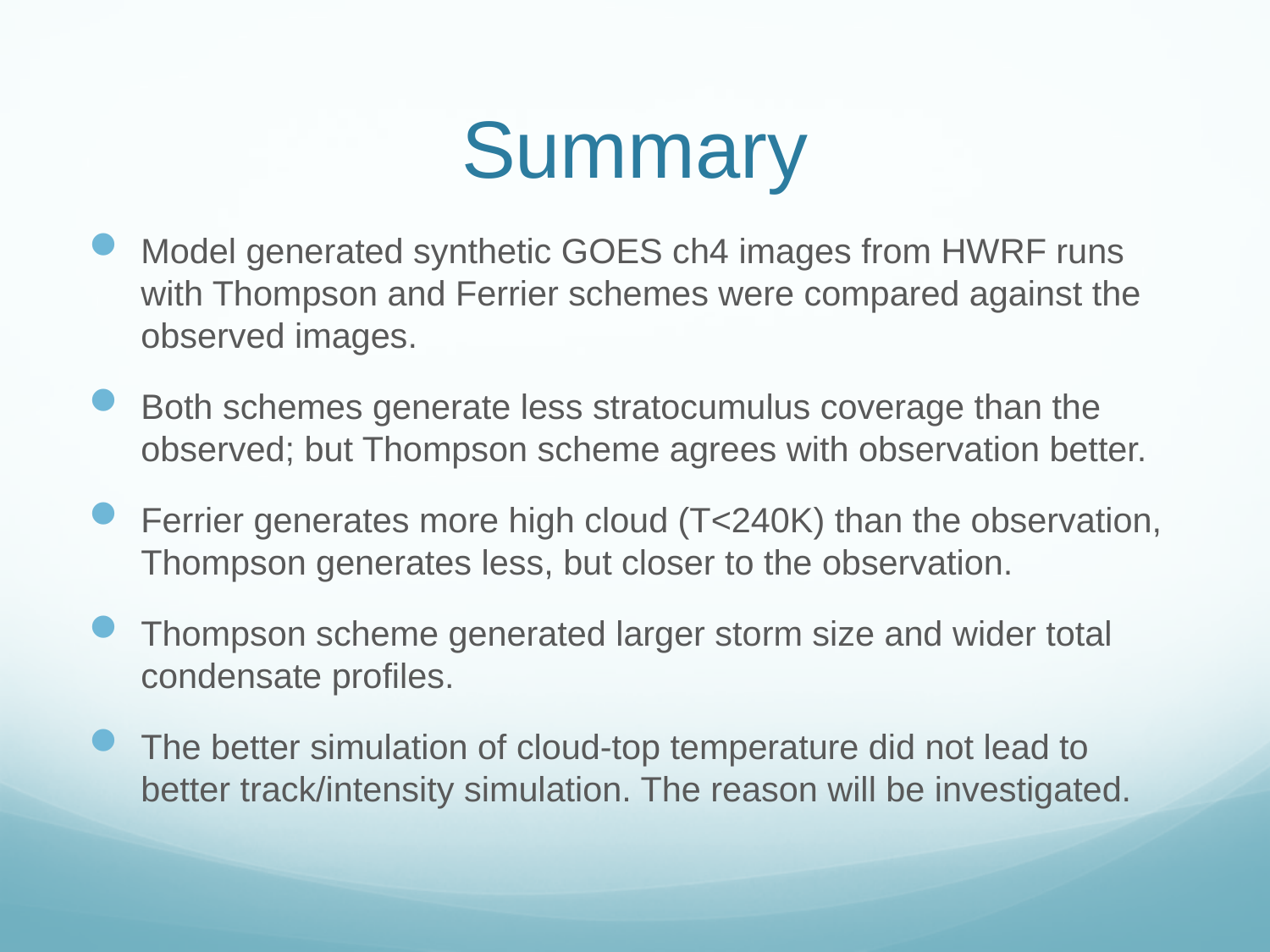

# Summary
Model generated synthetic GOES ch4 images from HWRF runs with Thompson and Ferrier schemes were compared against the observed images.
Both schemes generate less stratocumulus coverage than the observed; but Thompson scheme agrees with observation better.
Ferrier generates more high cloud (T<240K) than the observation, Thompson generates less, but closer to the observation.
Thompson scheme generated larger storm size and wider total condensate profiles.
The better simulation of cloud-top temperature did not lead to better track/intensity simulation. The reason will be investigated.